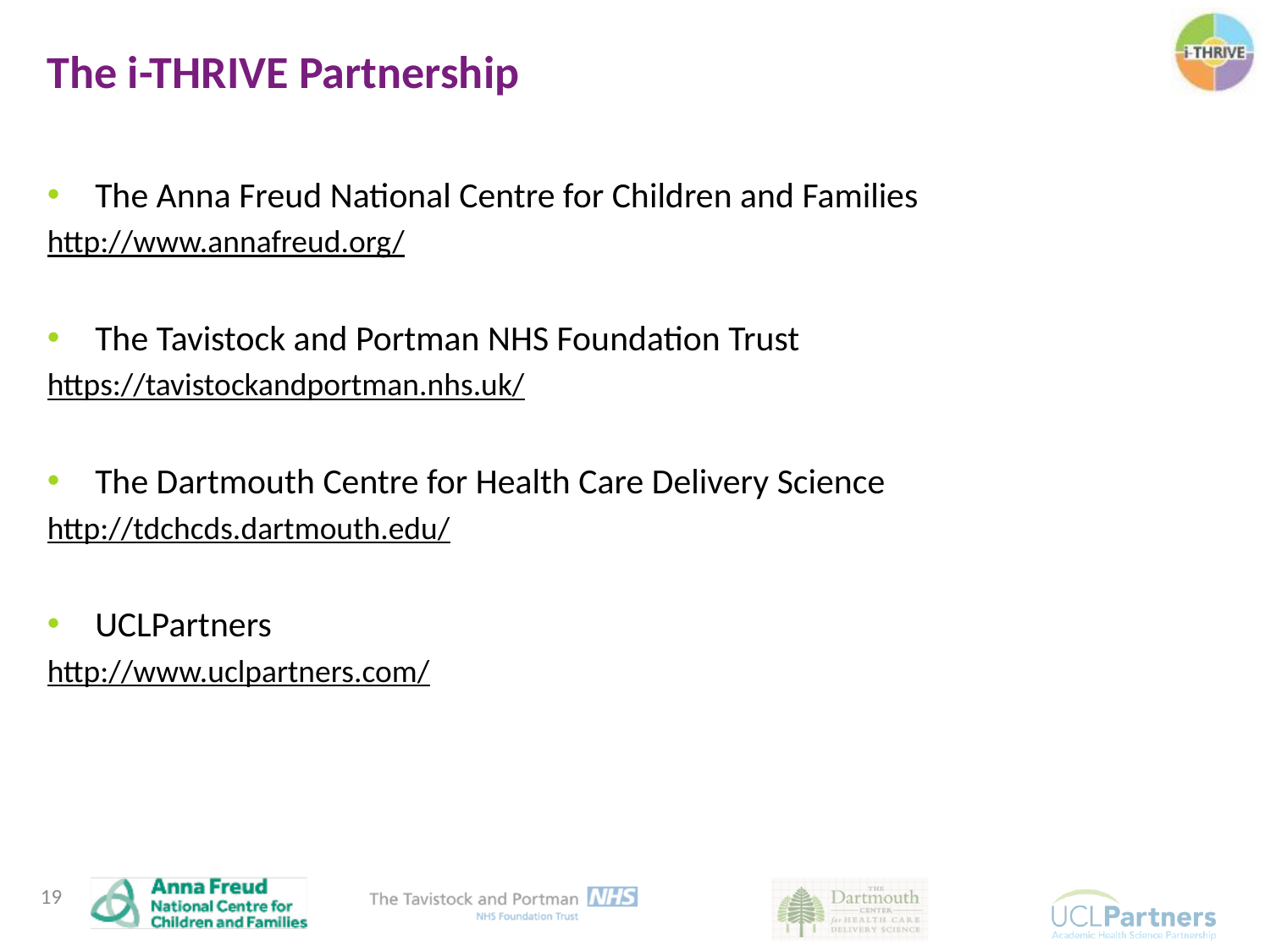

The i-THRIVE Partnership
The Anna Freud National Centre for Children and Families
http://www.annafreud.org/

The Tavistock and Portman NHS Foundation Trust
https://tavistockandportman.nhs.uk/

The Dartmouth Centre for Health Care Delivery Science
http://tdchcds.dartmouth.edu/

UCLPartners
http://www.uclpartners.com/